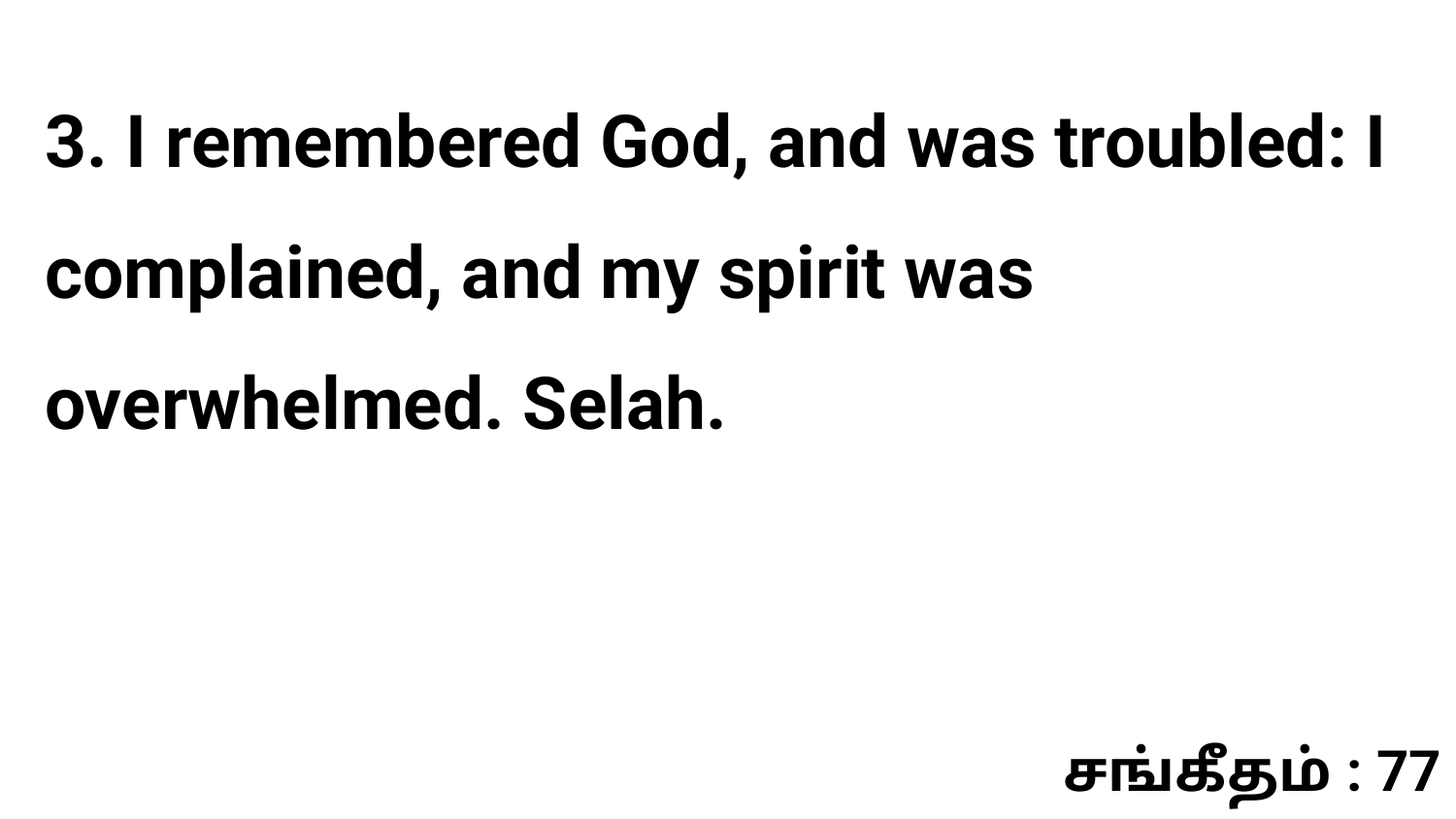

3. I remembered God, and was troubled: I complained, and my spirit was overwhelmed. Selah.
சங்கீதம் : 77